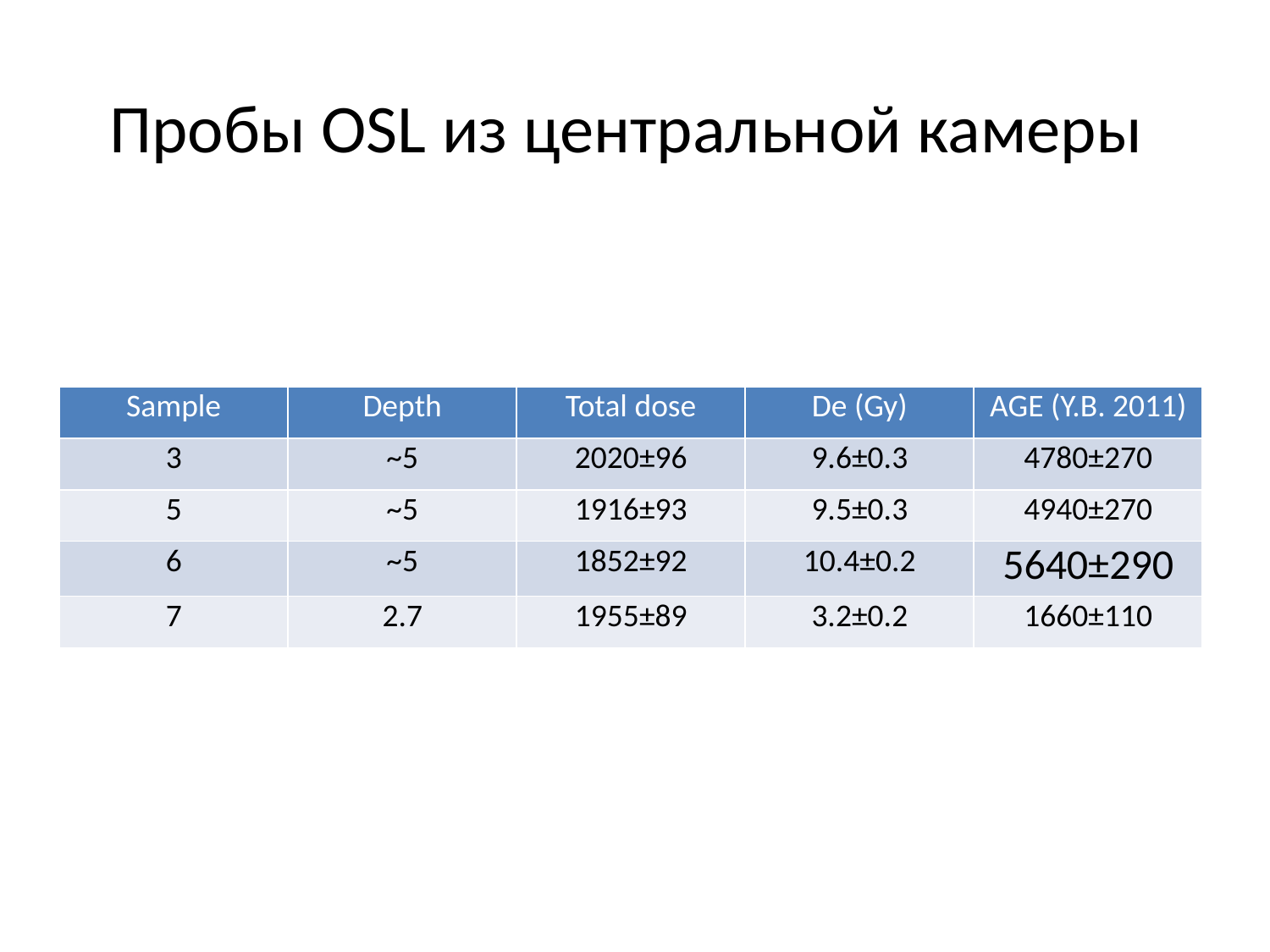

# Пробы OSL из центральной камеры
| Sample | Depth | Total dose | De (Gy) | AGE (Y.B. 2011) |
| --- | --- | --- | --- | --- |
| 3 | ~5 | 2020±96 | 9.6±0.3 | 4780±270 |
| 5 | ~5 | 1916±93 | 9.5±0.3 | 4940±270 |
| 6 | ~5 | 1852±92 | 10.4±0.2 | 5640±290 |
| 7 | 2.7 | 1955±89 | 3.2±0.2 | 1660±110 |